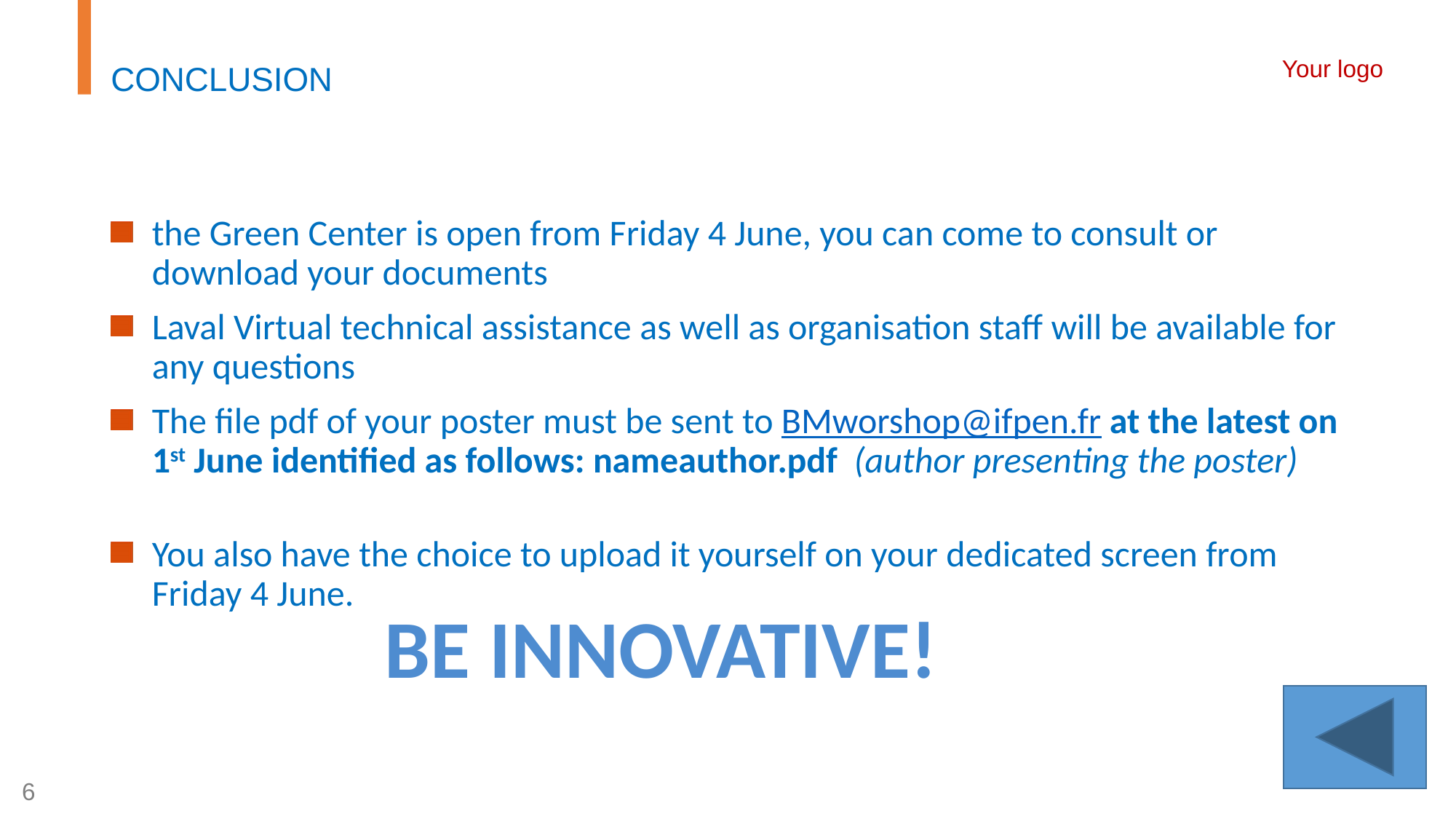

# Conclusion
the Green Center is open from Friday 4 June, you can come to consult or download your documents
Laval Virtual technical assistance as well as organisation staff will be available for any questions
The file pdf of your poster must be sent to BMworshop@ifpen.fr at the latest on 1st June identified as follows: nameauthor.pdf  (author presenting the poster)
You also have the choice to upload it yourself on your dedicated screen from Friday 4 June.
Be innovative!